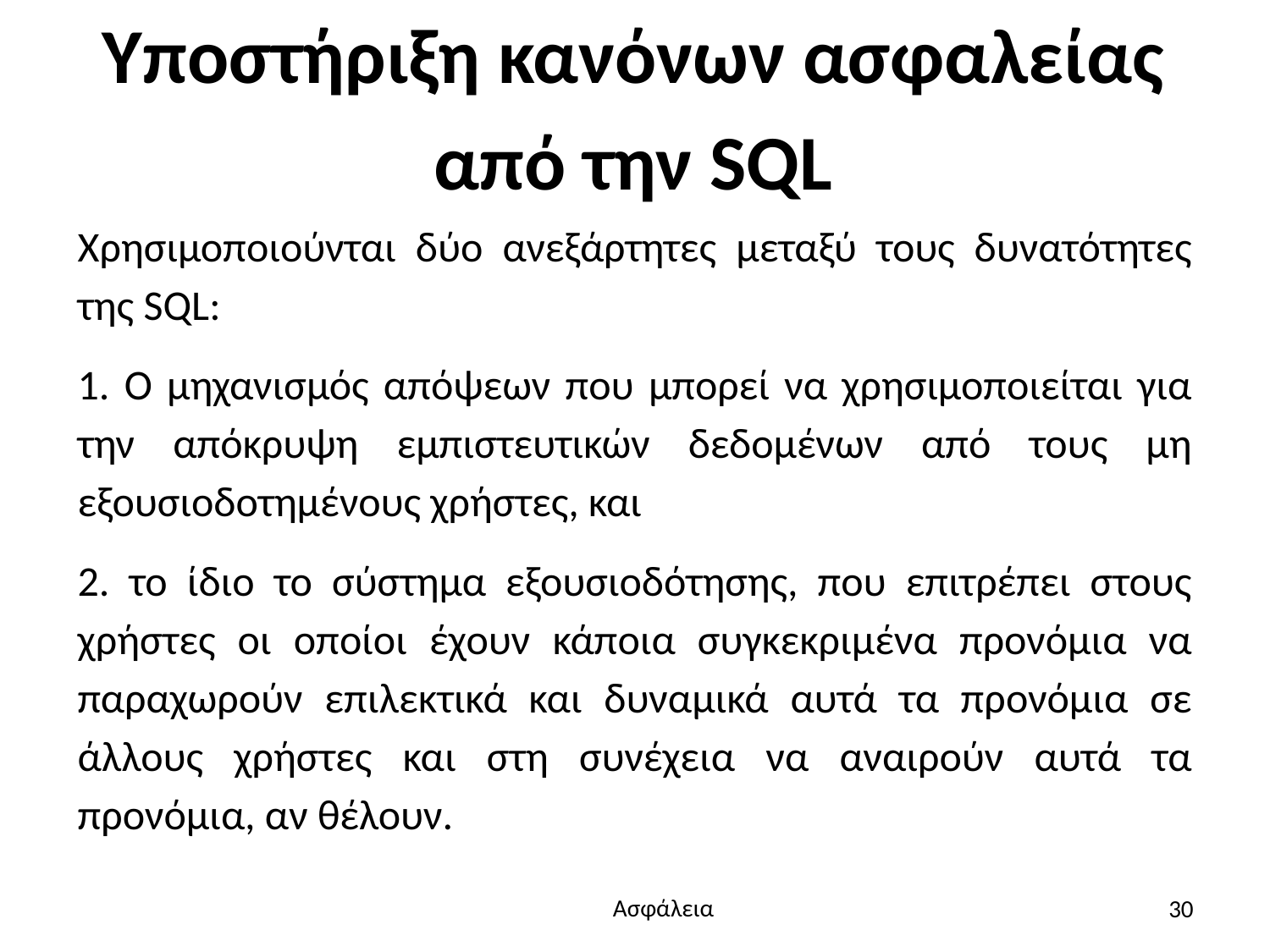

# Υποστήριξη κανόνων ασφαλείας από την SQL
Χρησιμοποιούνται δύο ανεξάρτητες μεταξύ τους δυνατότητες της SQL:
1. O μηχανισμός απόψεων που μπορεί να χρησιμοποιείται για την απόκρυψη εμπιστευτικών δεδομένων από τους μη εξουσιοδοτημένους χρήστες, και
2. το ίδιο το σύστημα εξουσιοδότησης, που επιτρέπει στους χρήστες οι οποίοι έχουν κάποια συγκεκριμένα προνόμια να παραχωρούν επιλεκτικά και δυναμικά αυτά τα προνόμια σε άλλους χρήστες και στη συνέχεια να αναιρούν αυτά τα προνόμια, αν θέλουν.
30
Ασφάλεια